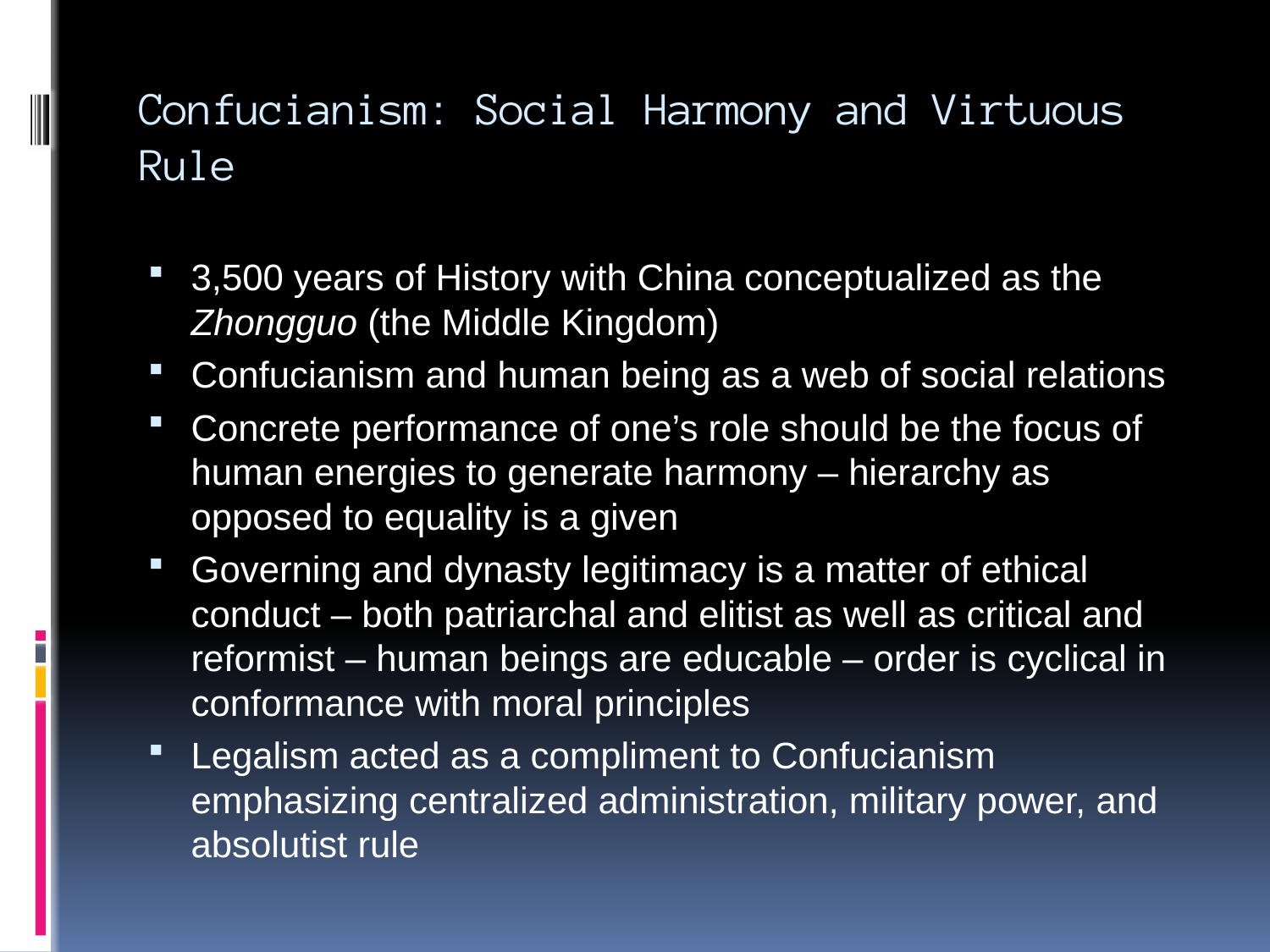

# Confucianism: Social Harmony and Virtuous Rule
3,500 years of History with China conceptualized as the Zhongguo (the Middle Kingdom)
Confucianism and human being as a web of social relations
Concrete performance of one’s role should be the focus of human energies to generate harmony – hierarchy as opposed to equality is a given
Governing and dynasty legitimacy is a matter of ethical conduct – both patriarchal and elitist as well as critical and reformist – human beings are educable – order is cyclical in conformance with moral principles
Legalism acted as a compliment to Confucianism emphasizing centralized administration, military power, and absolutist rule